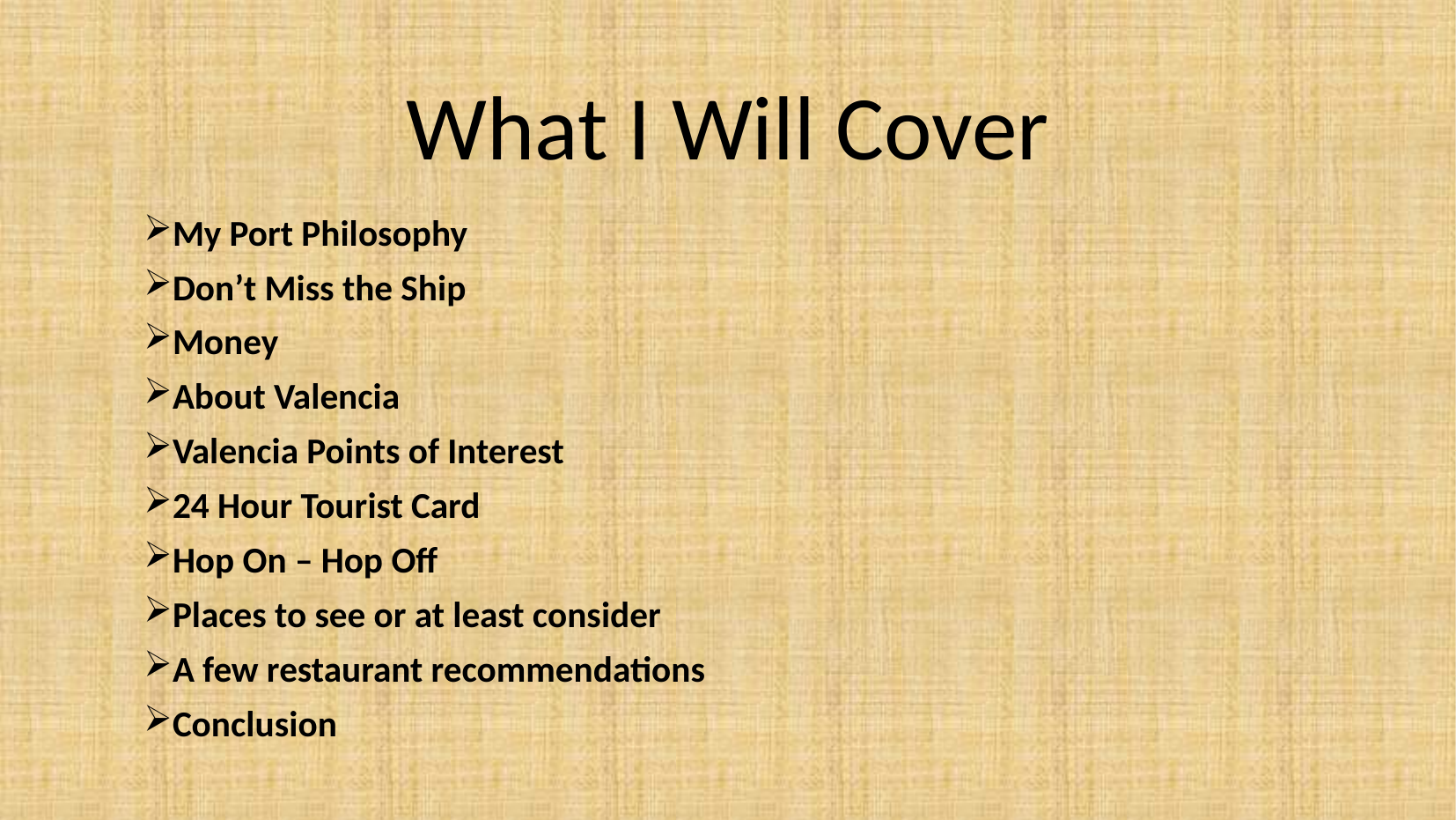

# What I Will Cover
My Port Philosophy
Don’t Miss the Ship
Money
About Valencia
Valencia Points of Interest
24 Hour Tourist Card
Hop On – Hop Off
Places to see or at least consider
A few restaurant recommendations
Conclusion